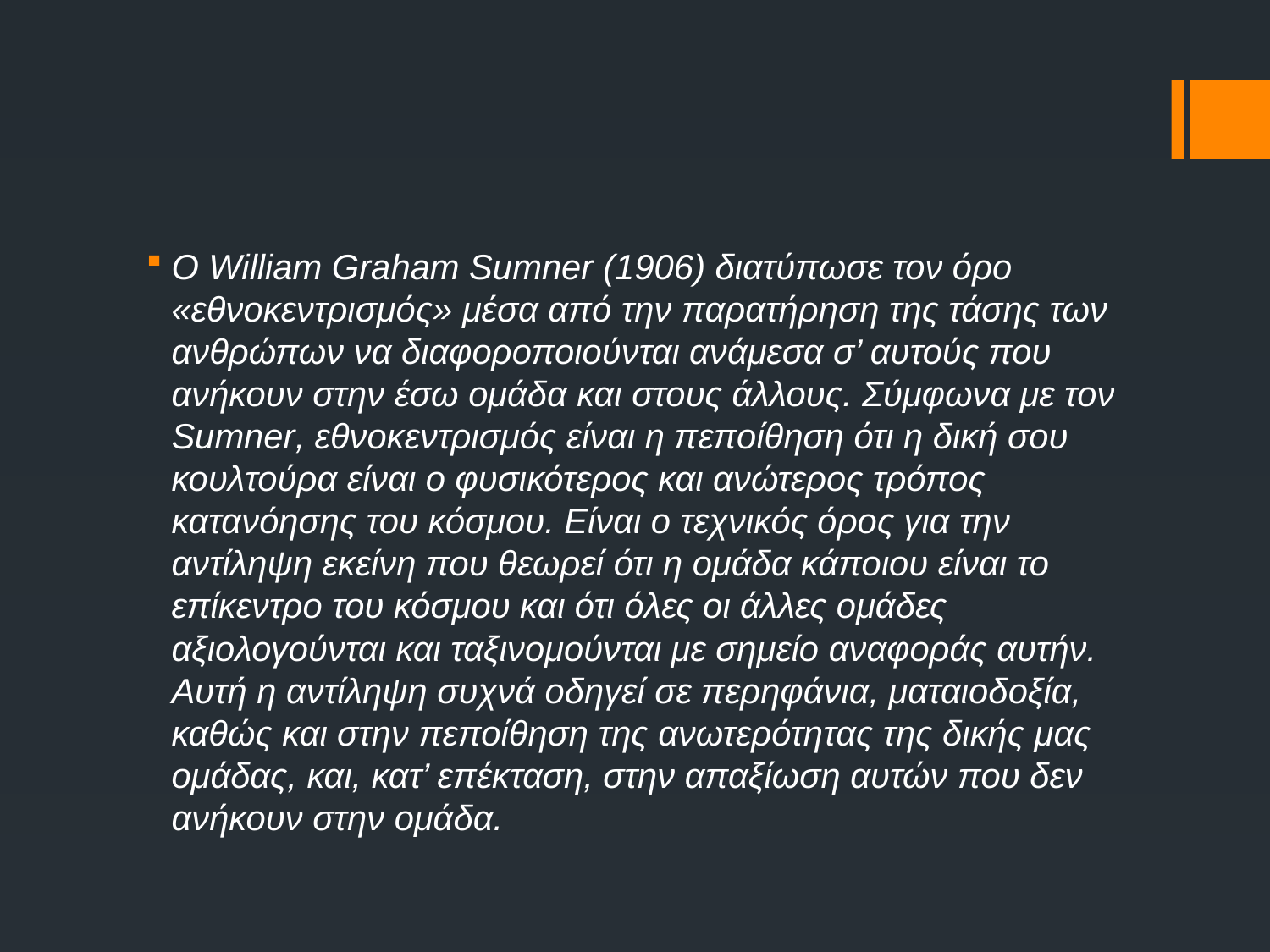

#
O William Graham Sumner (1906) διατύπωσε τον όρο «εθνοκεντρισμός» μέσα από την παρατήρηση της τάσης των ανθρώπων να διαφοροποιούνται ανάμεσα σ’ αυτούς που ανήκουν στην έσω ομάδα και στους άλλους. Σύμφωνα με τον Sumner, εθνοκεντρισμός είναι η πεποίθηση ότι η δική σου κουλτούρα είναι ο φυσικότερος και ανώτερος τρόπος κατανόησης του κόσμου. Είναι ο τεχνικός όρος για την αντίληψη εκείνη που θεωρεί ότι η ομάδα κάποιου είναι το επίκεντρο του κόσμου και ότι όλες οι άλλες ομάδες αξιολογούνται και ταξινομούνται με σημείο αναφοράς αυτήν. Αυτή η αντίληψη συχνά οδηγεί σε περηφάνια, ματαιοδοξία, καθώς και στην πεποίθηση της ανωτερότητας της δικής μας ομάδας, και, κατ’ επέκταση, στην απαξίωση αυτών που δεν ανήκουν στην ομάδα.